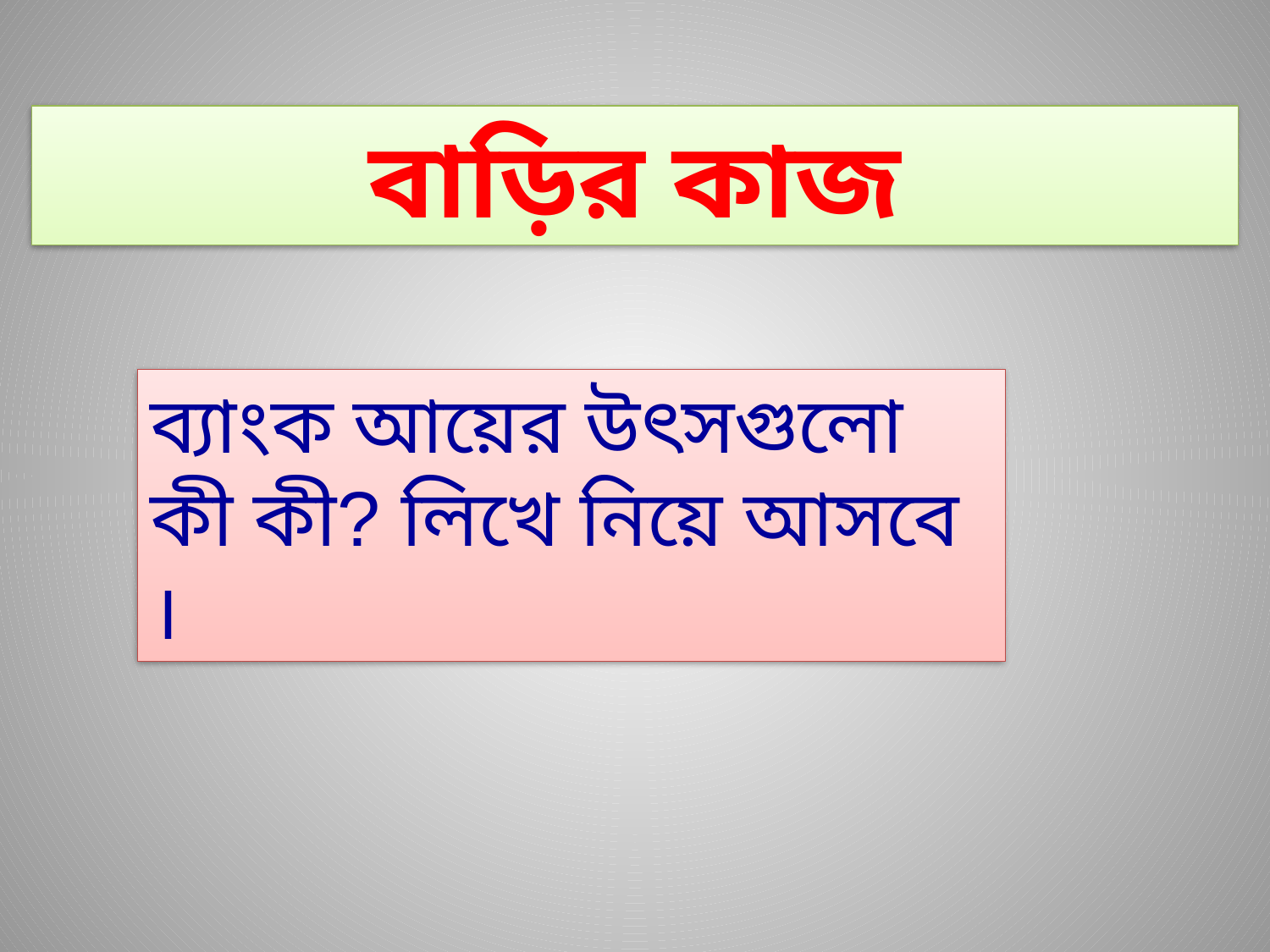

বাড়ির কাজ
ব্যাংক আয়ের উৎসগুলো কী কী? লিখে নিয়ে আসবে ।